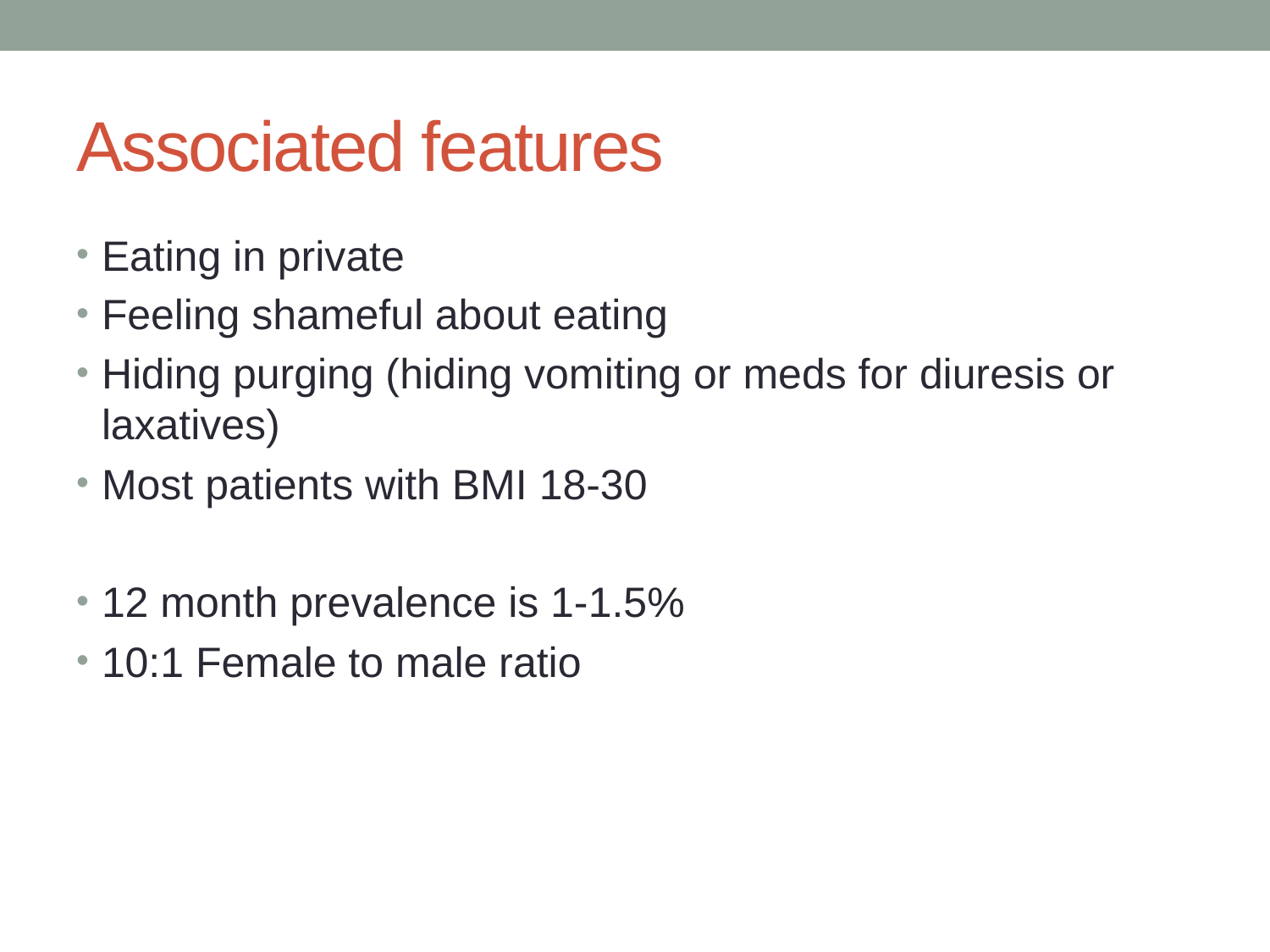

# Associated features
Eating in private
Feeling shameful about eating
Hiding purging (hiding vomiting or meds for diuresis or laxatives)
Most patients with BMI 18-30

12 month prevalence is 1-1.5%
10:1 Female to male ratio